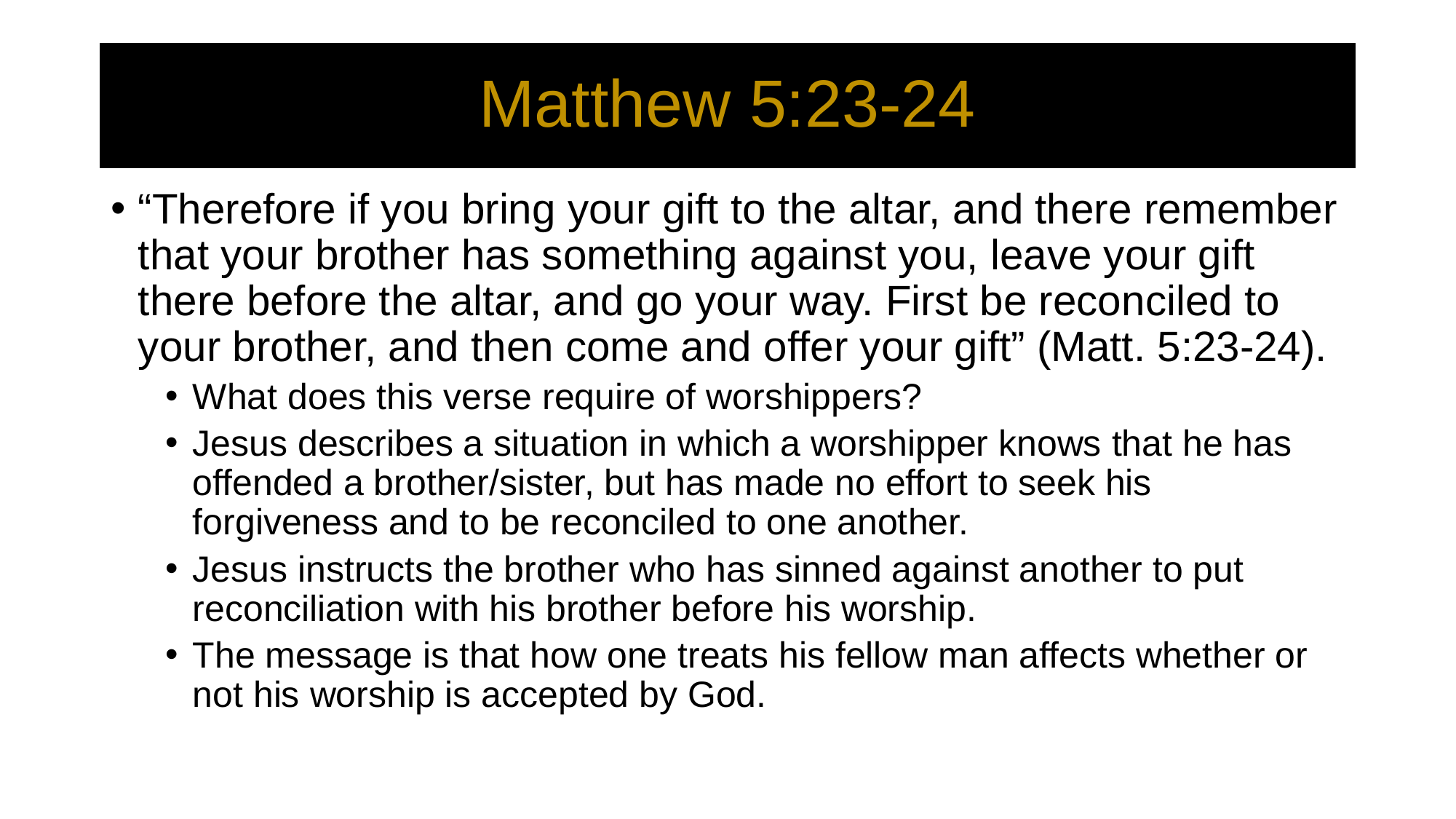

# Matthew 5:23-24
“Therefore if you bring your gift to the altar, and there remember that your brother has something against you, leave your gift there before the altar, and go your way. First be reconciled to your brother, and then come and offer your gift” (Matt. 5:23-24).
What does this verse require of worshippers?
Jesus describes a situation in which a worshipper knows that he has offended a brother/sister, but has made no effort to seek his forgiveness and to be reconciled to one another.
Jesus instructs the brother who has sinned against another to put reconciliation with his brother before his worship.
The message is that how one treats his fellow man affects whether or not his worship is accepted by God.